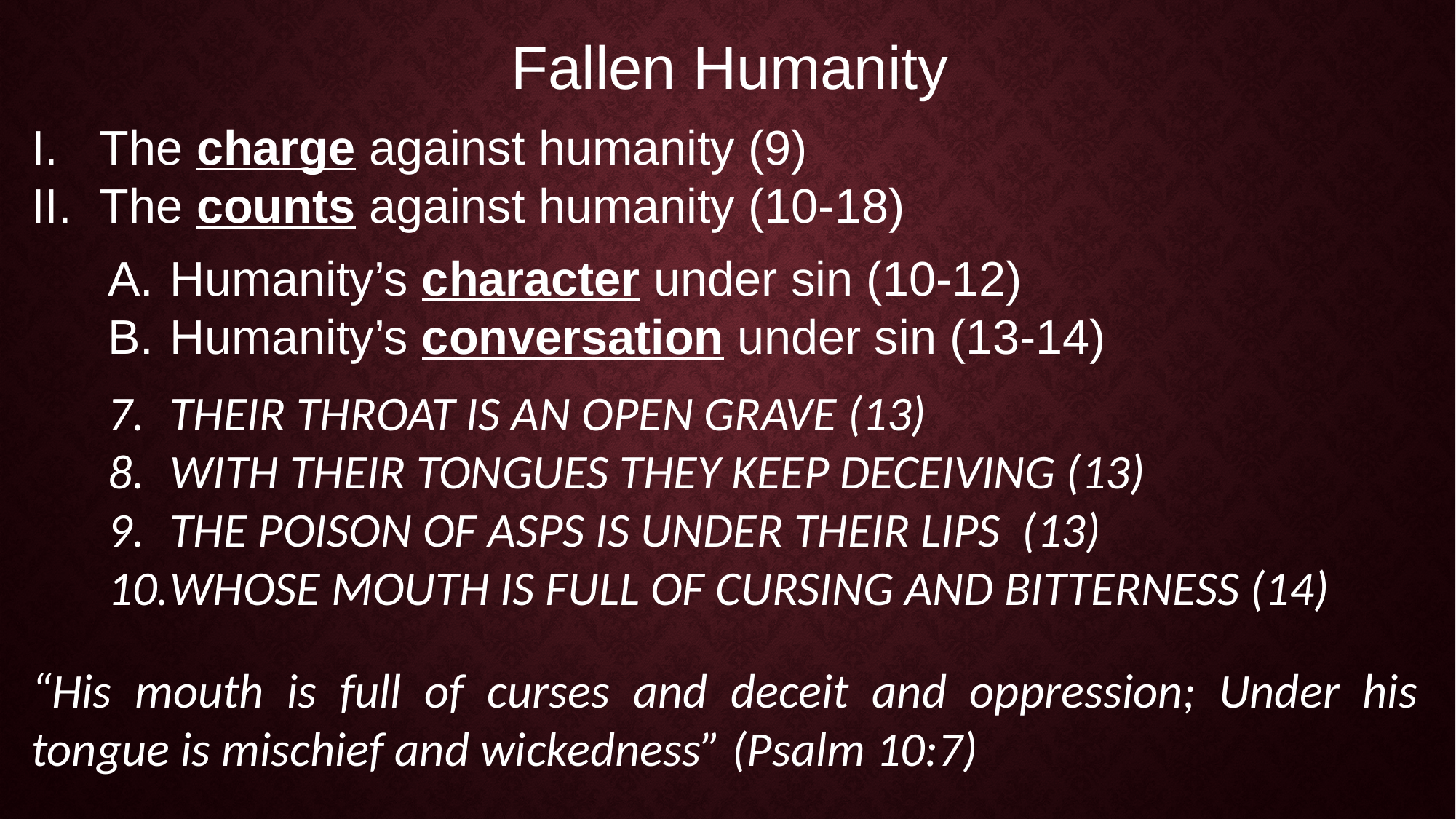

Fallen Humanity
The charge against humanity (9)
The counts against humanity (10-18)
Humanity’s character under sin (10-12)
Humanity’s conversation under sin (13-14)

THEIR THROAT IS AN OPEN GRAVE (13)
WITH THEIR TONGUES THEY KEEP DECEIVING (13)
THE POISON OF ASPS IS UNDER THEIR LIPS  (13)
WHOSE MOUTH IS FULL OF CURSING AND BITTERNESS (14)
“His mouth is full of curses and deceit and oppression; Under his tongue is mischief and wickedness” (Psalm 10:7)